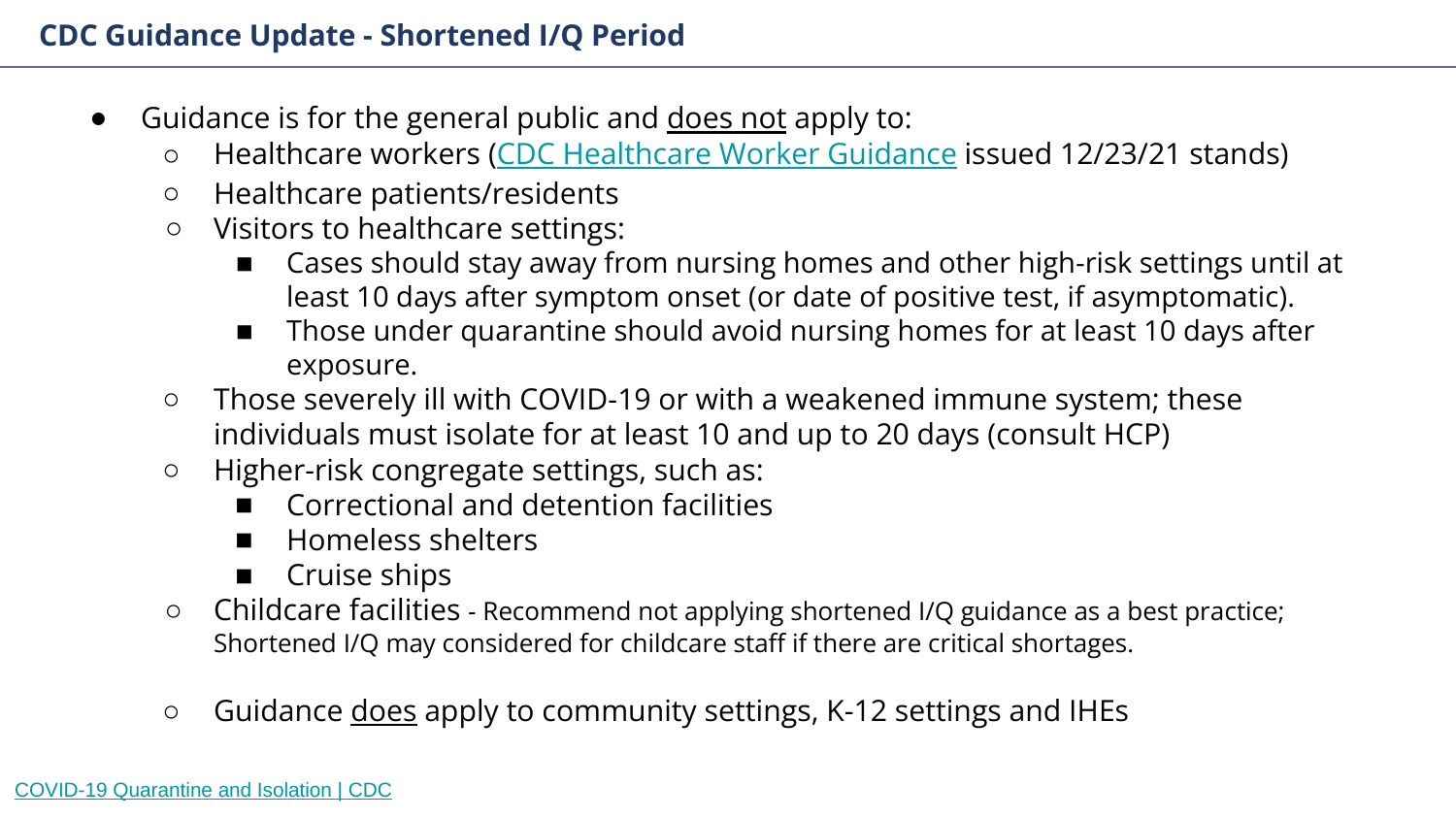

# CDC Guidance Update - Shortened I/Q Period
Guidance is for the general public and does not apply to:
Healthcare workers (CDC Healthcare Worker Guidance issued 12/23/21 stands)
Healthcare patients/residents
Visitors to healthcare settings:
Cases should stay away from nursing homes and other high-risk settings until at least 10 days after symptom onset (or date of positive test, if asymptomatic).
Those under quarantine should avoid nursing homes for at least 10 days after exposure.
Those severely ill with COVID-19 or with a weakened immune system; these individuals must isolate for at least 10 and up to 20 days (consult HCP)
Higher-risk congregate settings, such as:
Correctional and detention facilities
Homeless shelters
Cruise ships
Childcare facilities - Recommend not applying shortened I/Q guidance as a best practice; Shortened I/Q may considered for childcare staff if there are critical shortages.

Guidance does apply to community settings, K-12 settings and IHEs

COVID-19 Quarantine and Isolation | CDC